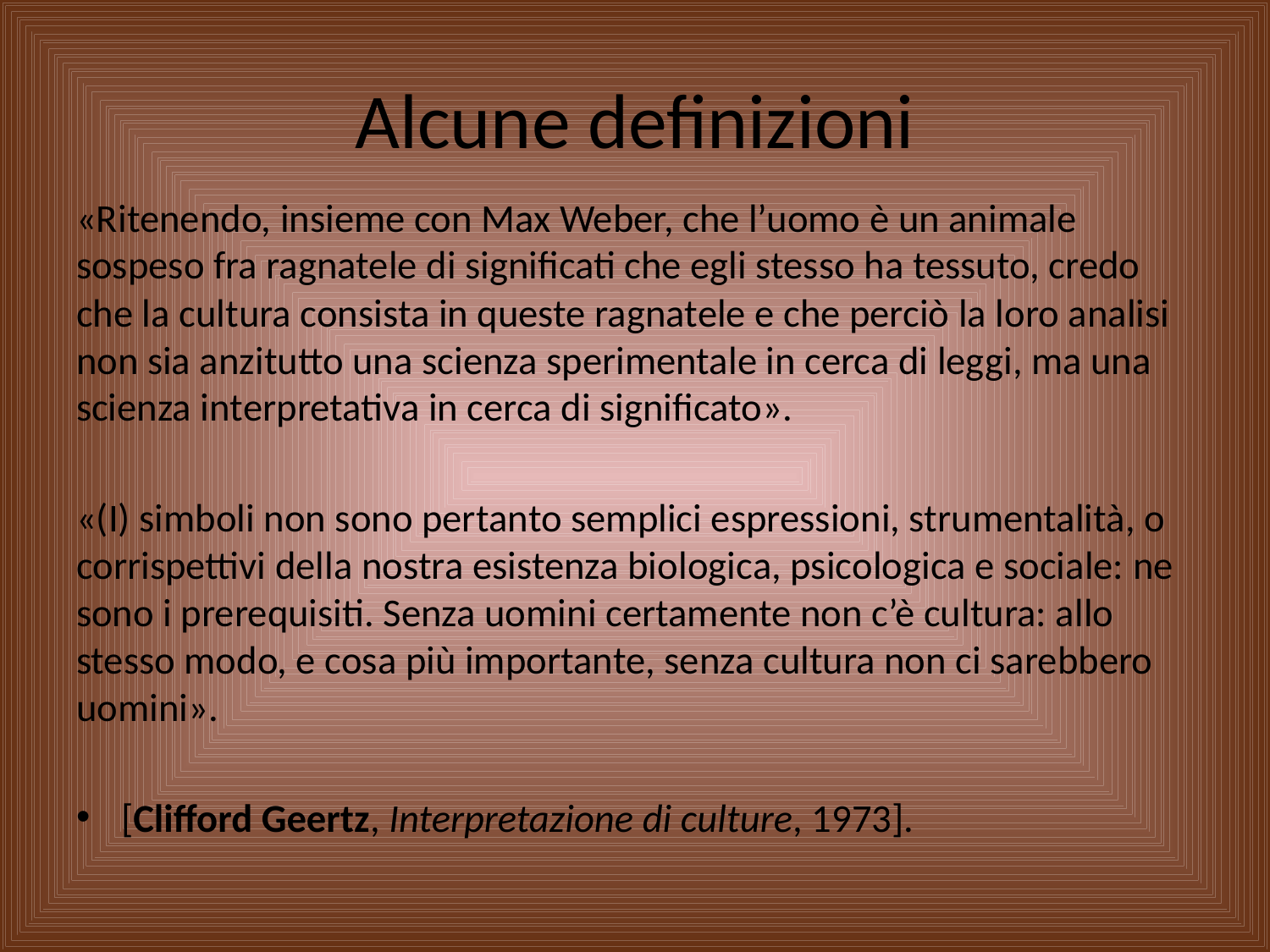

# Alcune definizioni
«Ritenendo, insieme con Max Weber, che l’uomo è un animale sospeso fra ragnatele di significati che egli stesso ha tessuto, credo che la cultura consista in queste ragnatele e che perciò la loro analisi non sia anzitutto una scienza sperimentale in cerca di leggi, ma una scienza interpretativa in cerca di significato».

«(I) simboli non sono pertanto semplici espressioni, strumentalità, o corrispettivi della nostra esistenza biologica, psicologica e sociale: ne sono i prerequisiti. Senza uomini certamente non c’è cultura: allo stesso modo, e cosa più importante, senza cultura non ci sarebbero uomini».

[Clifford Geertz, Interpretazione di culture, 1973].